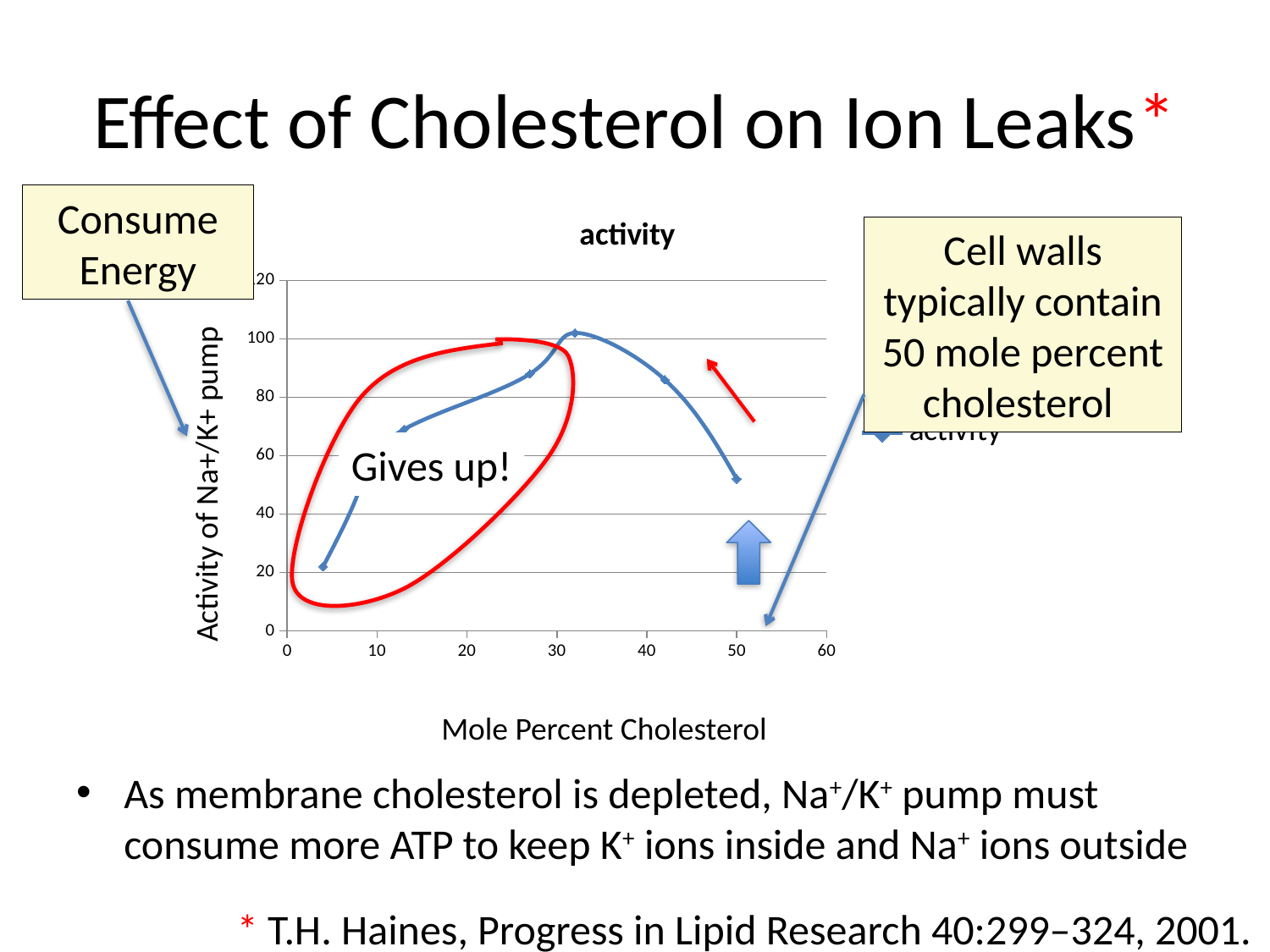

# Effect of Cholesterol on Ion Leaks*
Consume Energy

### Chart:

| Category | activity |
|---|---|
Cell walls typically contain 50 mole percent cholesterol

Gives up!
Activity of Na+/K+ pump

Mole Percent Cholesterol
As membrane cholesterol is depleted, Na+/K+ pump must consume more ATP to keep K+ ions inside and Na+ ions outside
* T.H. Haines, Progress in Lipid Research 40:299–324, 2001.